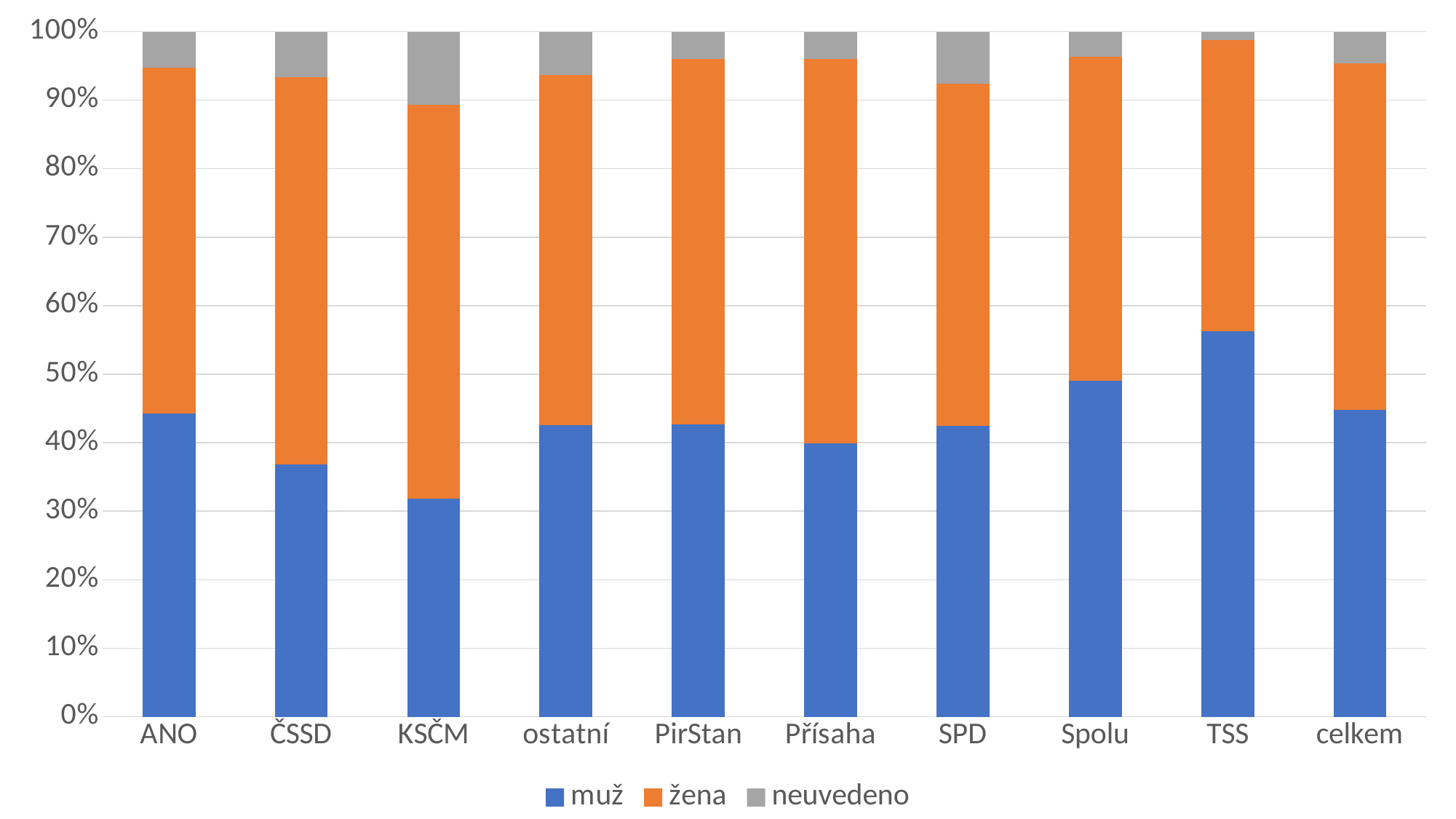

### Chart

| Category | muž | žena | neuvedeno |
|---|---|---|---|
| ANO | 44.9460953236966 | 51.149108790124785 | 5.363150162635809 |
| ČSSD | 36.99128463015548 | 56.77537590528321 | 6.618512384873906 |
| KSČM | 32.116545528123844 | 58.1539218904062 | 10.770139373454416 |
| ostatní | 42.973672142653456 | 51.61146413833955 | 6.359894914782584 |
| PirStan | 43.65369157185406 | 54.64794434096048 | 4.03262625909197 |
| Přísaha | 40.629689150204506 | 57.180403013713935 | 4.024399976990603 |
| SPD | 42.91355747356611 | 50.54985761946638 | 7.699356370859251 |
| Spolu | 49.93755837460718 | 48.20275708543384 | 3.713341188368892 |
| TSS | 60.26735328756738 | 45.609149945237654 | 1.3041563266067833 |
| celkem | 45.62140057284177 | 51.47569218853458 | 4.745591242021153 |
#